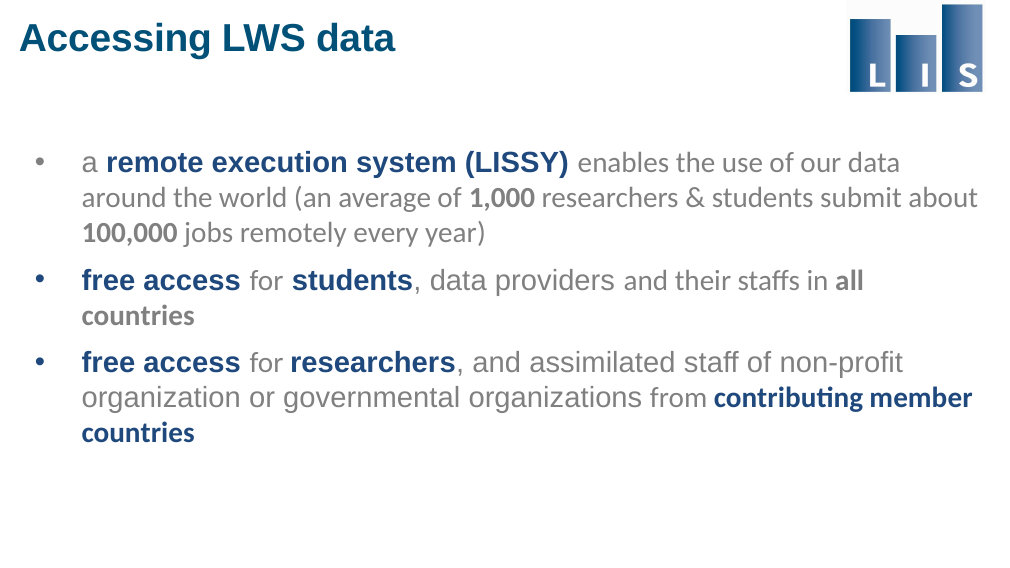

Accessing LWS data

a remote execution system (LISSY) enables the use of our data around the world (an average of 1,000 researchers & students submit about 100,000 jobs remotely every year)
free access for students, data providers and their staffs in all countries
free access for researchers, and assimilated staff of non-profit organization or governmental organizations from contributing member countries